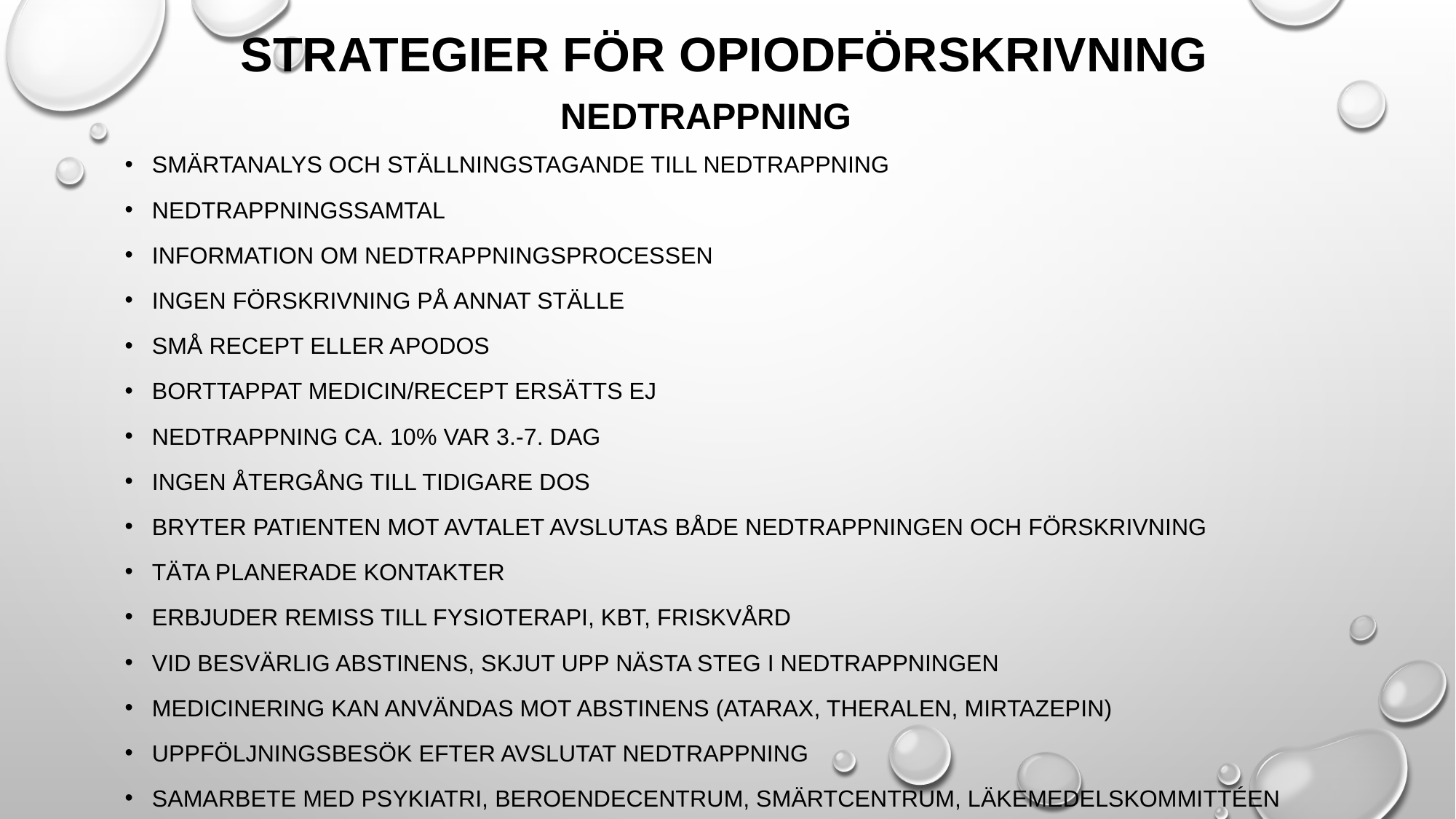

# Strategier för opiodförskrivning Nedtrappning
Smärtanalys och ställningstagande till nedtrappning
Nedtrappningssamtal
Information om nedtrappningsprocessen
Ingen förskrivning på annat ställe
Små recept eller Apodos
Borttappat medicin/recept ersätts ej
Nedtrappning ca. 10% var 3.-7. dag
Ingen återgång till tidigare dos
Bryter patienten mot avtalet avslutas både nedtrappningen och förskrivning
Täta planerade kontakter
Erbjuder remiss till Fysioterapi, KBT, Friskvård
Vid besvärlig abstinens, skjut upp nästa steg i nedtrappningen
Medicinering kan användas mot abstinens (Atarax, Theralen, Mirtazepin)
Uppföljningsbesök efter avslutat nedtrappning
Samarbete med Psykiatri, Beroendecentrum, Smärtcentrum, Läkemedelskommittéen